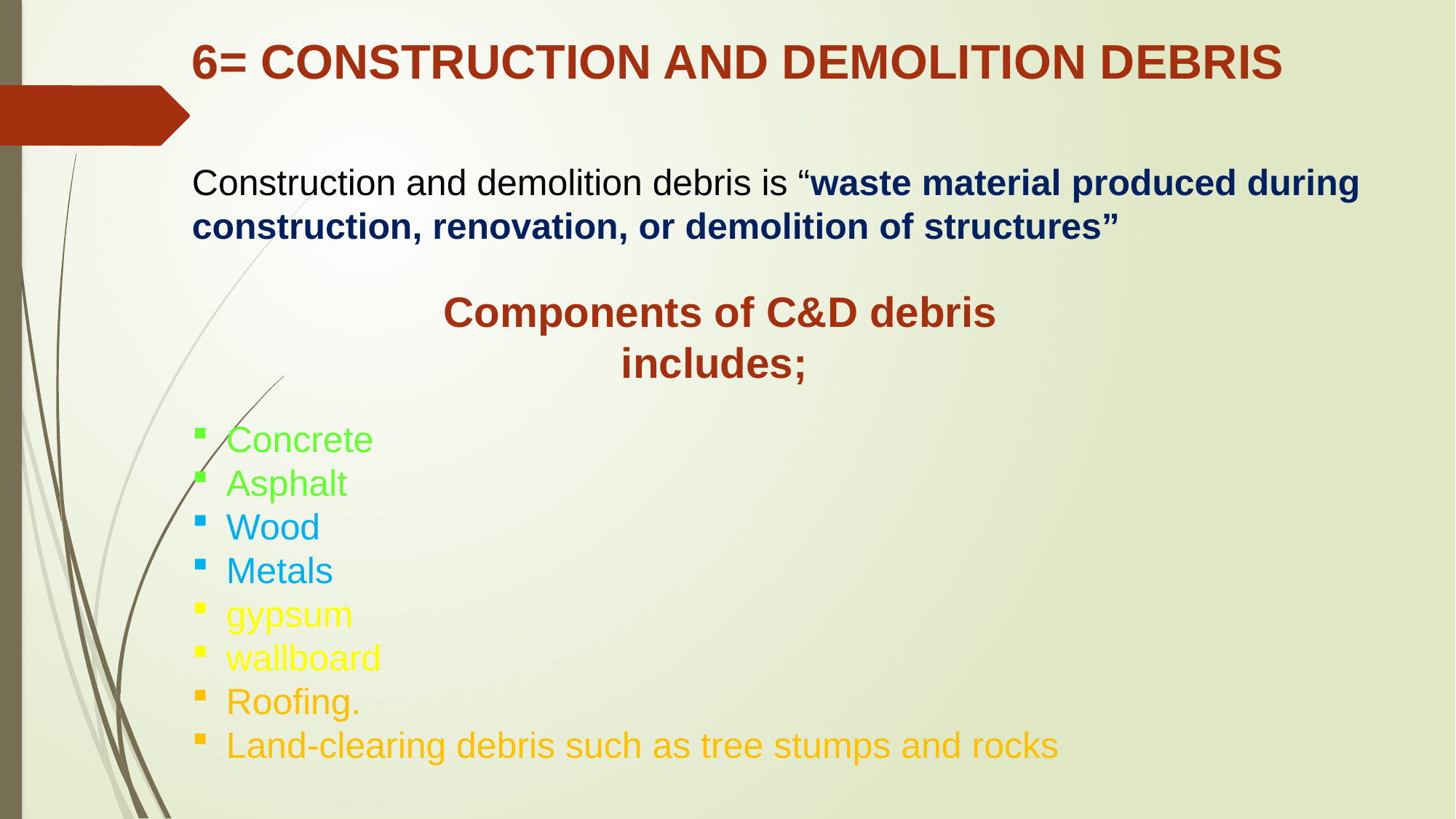

6= CONSTRUCTION AND DEMOLITION DEBRIS
Construction and demolition debris is “waste material produced during construction, renovation, or demolition of structures”
Components of C&D debris includes;
Concrete
Asphalt
Wood
Metals
gypsum
wallboard
Roofing.
Land-clearing debris such as tree stumps and rocks